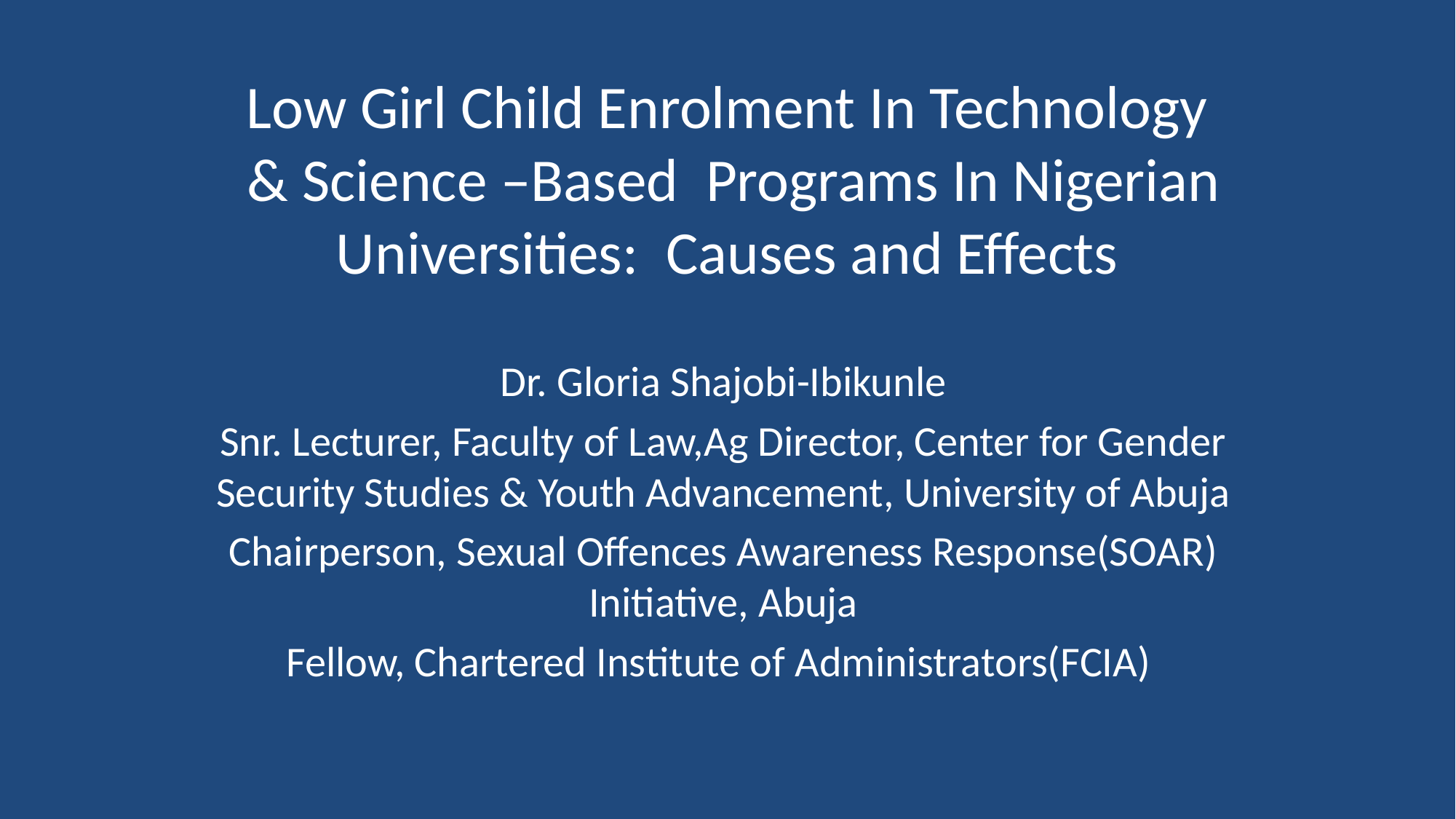

# Low Girl Child Enrolment In Technology & Science –Based  Programs In Nigerian Universities:  Causes and Effects

Dr. Gloria Shajobi-Ibikunle
Snr. Lecturer, Faculty of Law,Ag Director, Center for Gender Security Studies & Youth Advancement, University of Abuja
Chairperson, Sexual Offences Awareness Response(SOAR) Initiative, Abuja
Fellow, Chartered Institute of Administrators(FCIA)